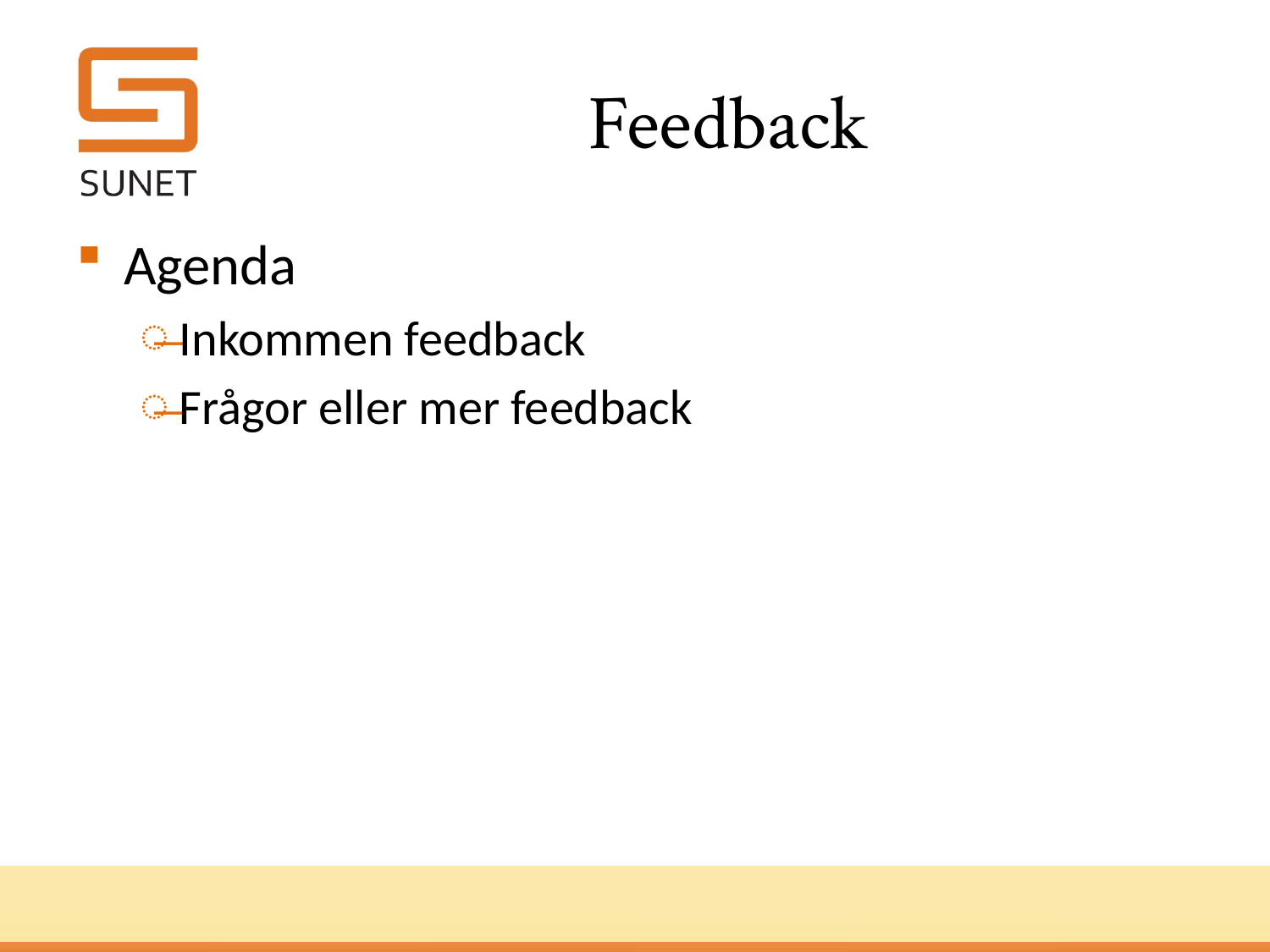

# Feedback
Agenda
Inkommen feedback
Frågor eller mer feedback